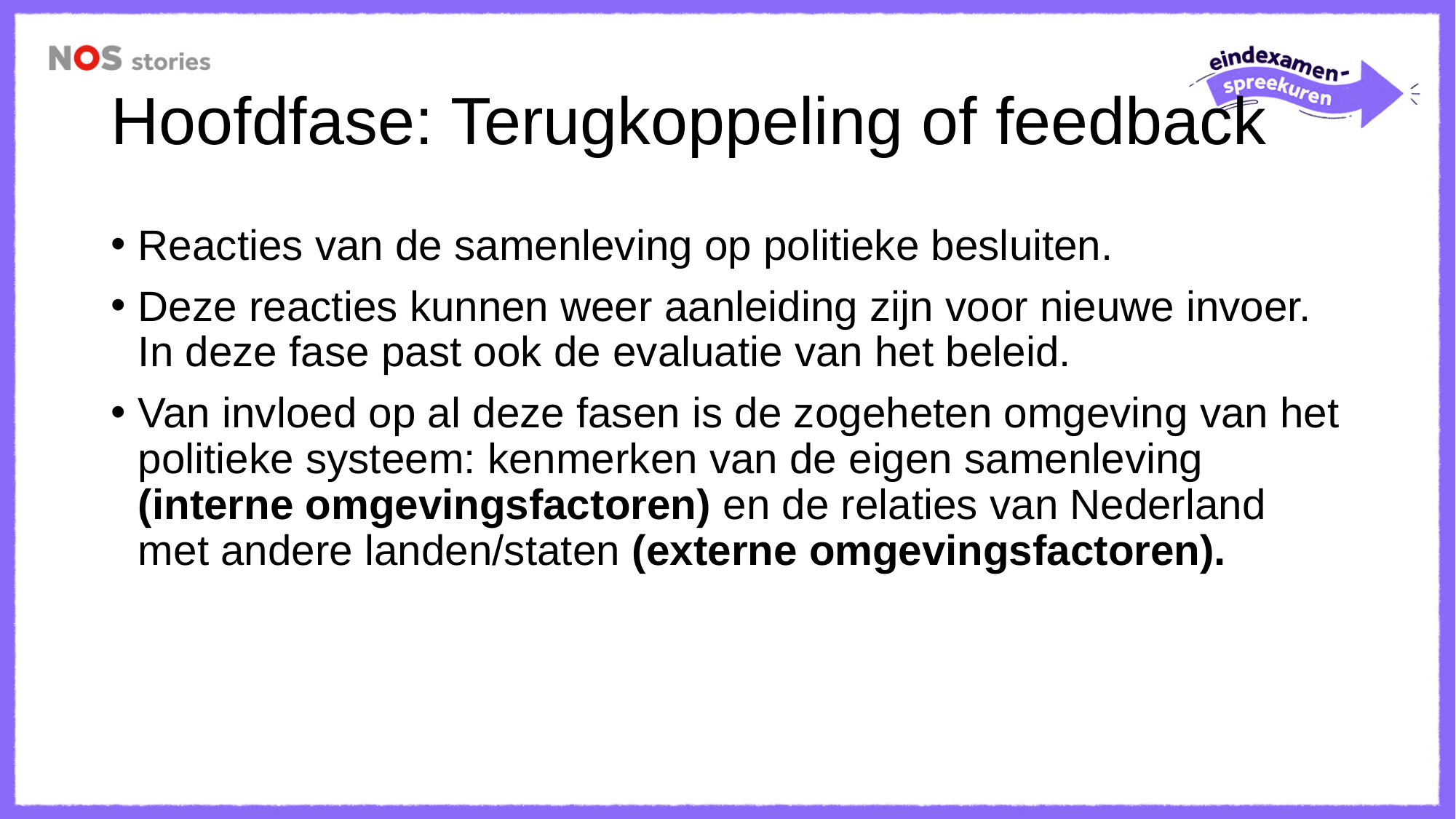

# Hoofdfase: Terugkoppeling of feedback
Reacties van de samenleving op politieke besluiten.
Deze reacties kunnen weer aanleiding zijn voor nieuwe invoer. In deze fase past ook de evaluatie van het beleid.
Van invloed op al deze fasen is de zogeheten omgeving van het politieke systeem: kenmerken van de eigen samenleving (interne omgevingsfactoren) en de relaties van Nederland met andere landen/staten (externe omgevingsfactoren).